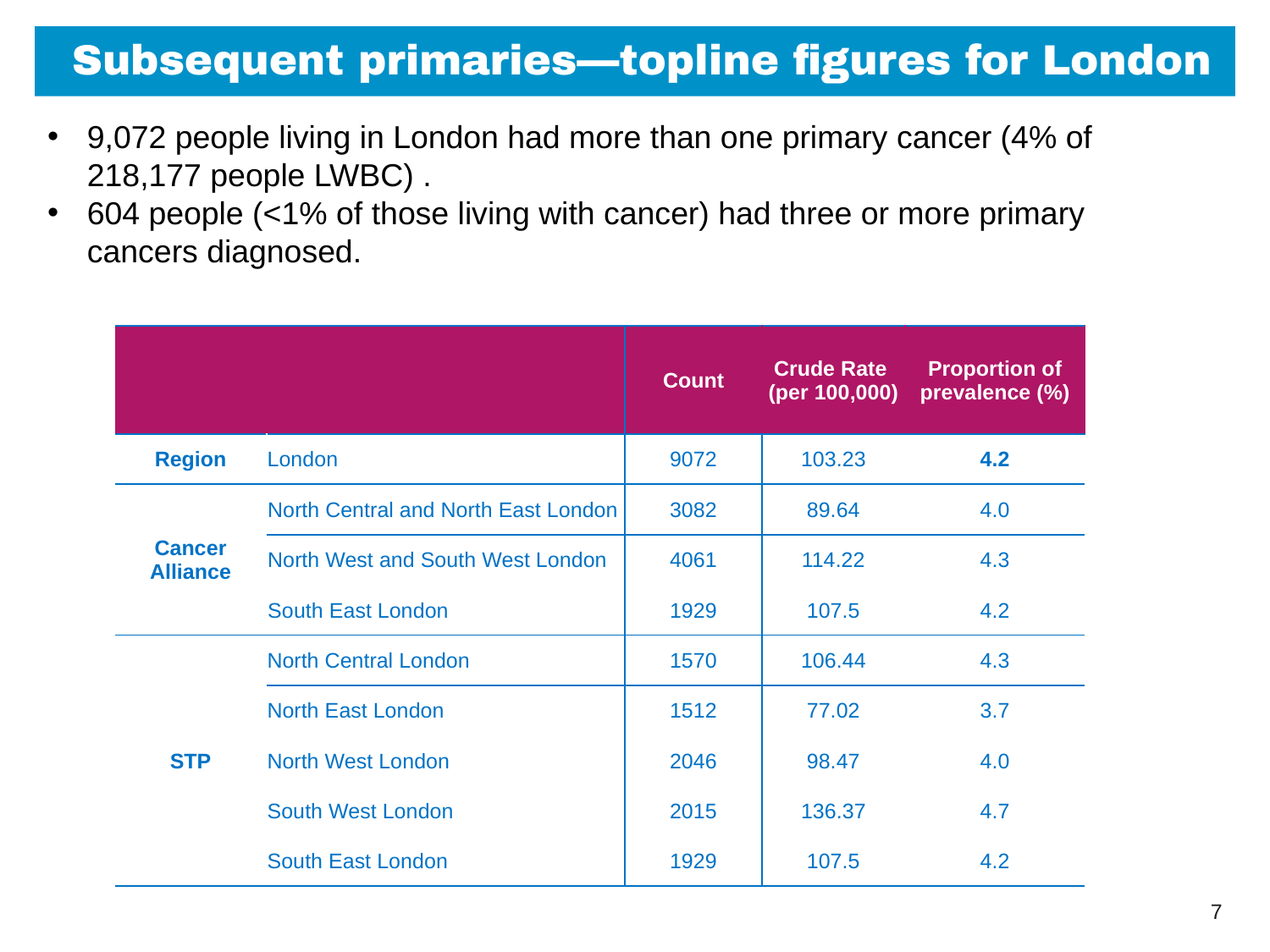

# Subsequent primaries—topline figures for London
9,072 people living in London had more than one primary cancer (4% of 218,177 people LWBC) .
604 people (<1% of those living with cancer) had three or more primary cancers diagnosed.
|  |  | Count | Crude Rate (per 100,000) | Proportion of prevalence (%) |
| --- | --- | --- | --- | --- |
| Region | London | 9072 | 103.23 | 4.2 |
| Cancer Alliance | North Central and North East London | 3082 | 89.64 | 4.0 |
|  | North West and South West London | 4061 | 114.22 | 4.3 |
|  | South East London | 1929 | 107.5 | 4.2 |
| STP | North Central London | 1570 | 106.44 | 4.3 |
|  | North East London | 1512 | 77.02 | 3.7 |
|  | North West London | 2046 | 98.47 | 4.0 |
|  | South West London | 2015 | 136.37 | 4.7 |
|  | South East London | 1929 | 107.5 | 4.2 |
7